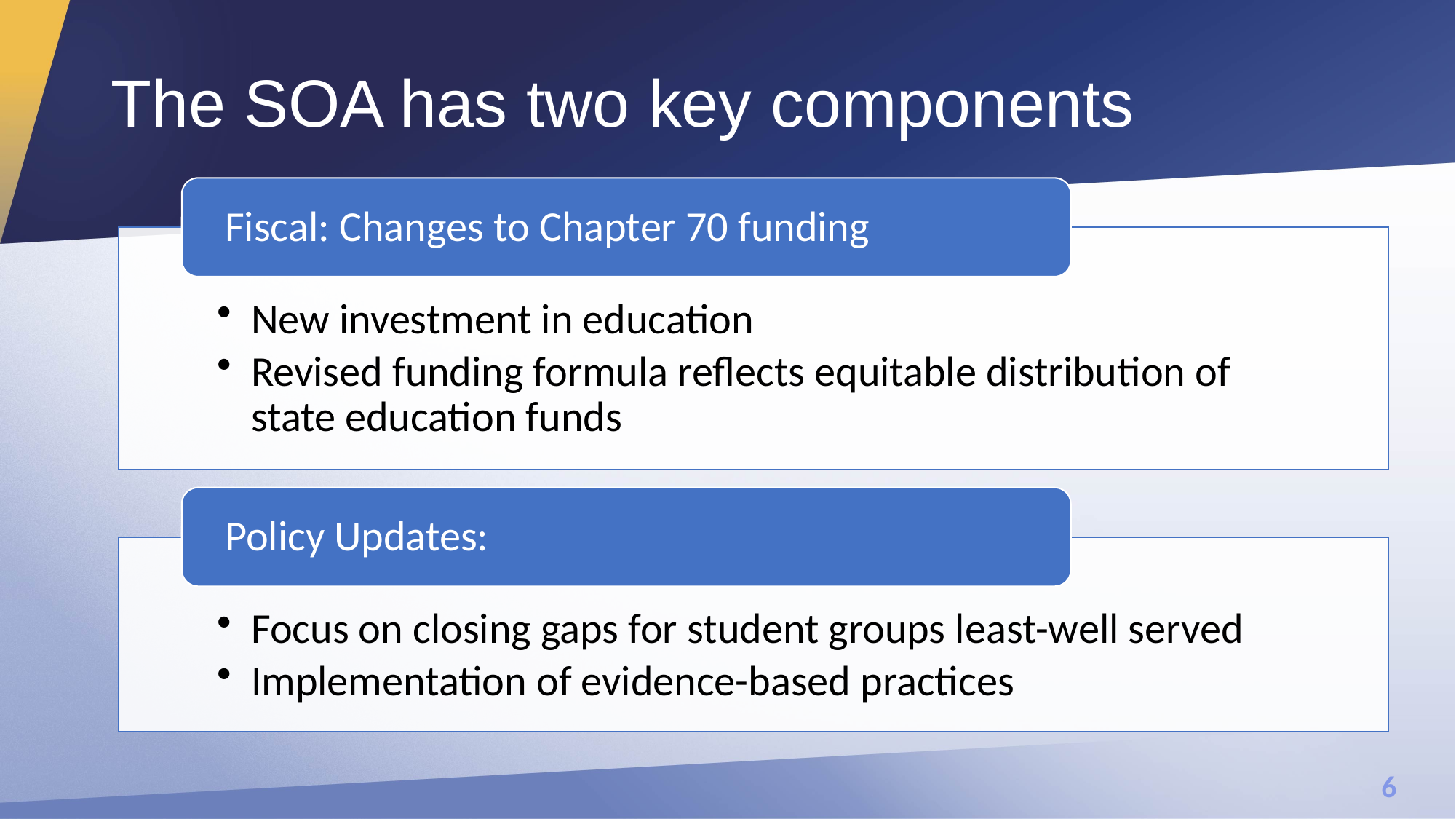

# The SOA has two key components
New investment in education
Revised funding formula reflects equitable distribution of state education funds
Fiscal: Changes to Chapter 70 funding
Focus on closing gaps for student groups least-well served
Implementation of evidence-based practices
Policy Updates: